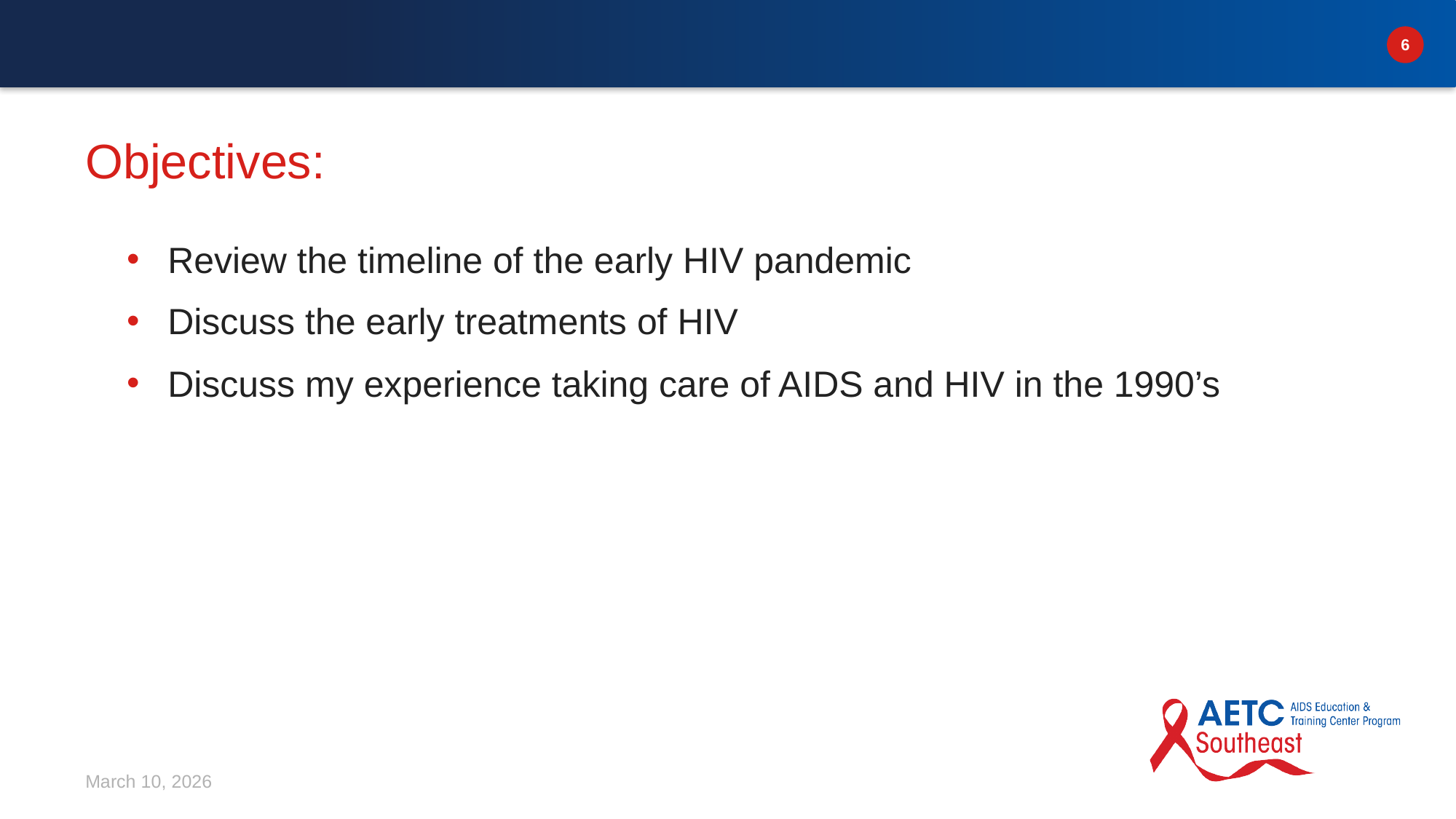

# Objectives:
Review the timeline of the early HIV pandemic
Discuss the early treatments of HIV
Discuss my experience taking care of AIDS and HIV in the 1990’s

March 10, 2026